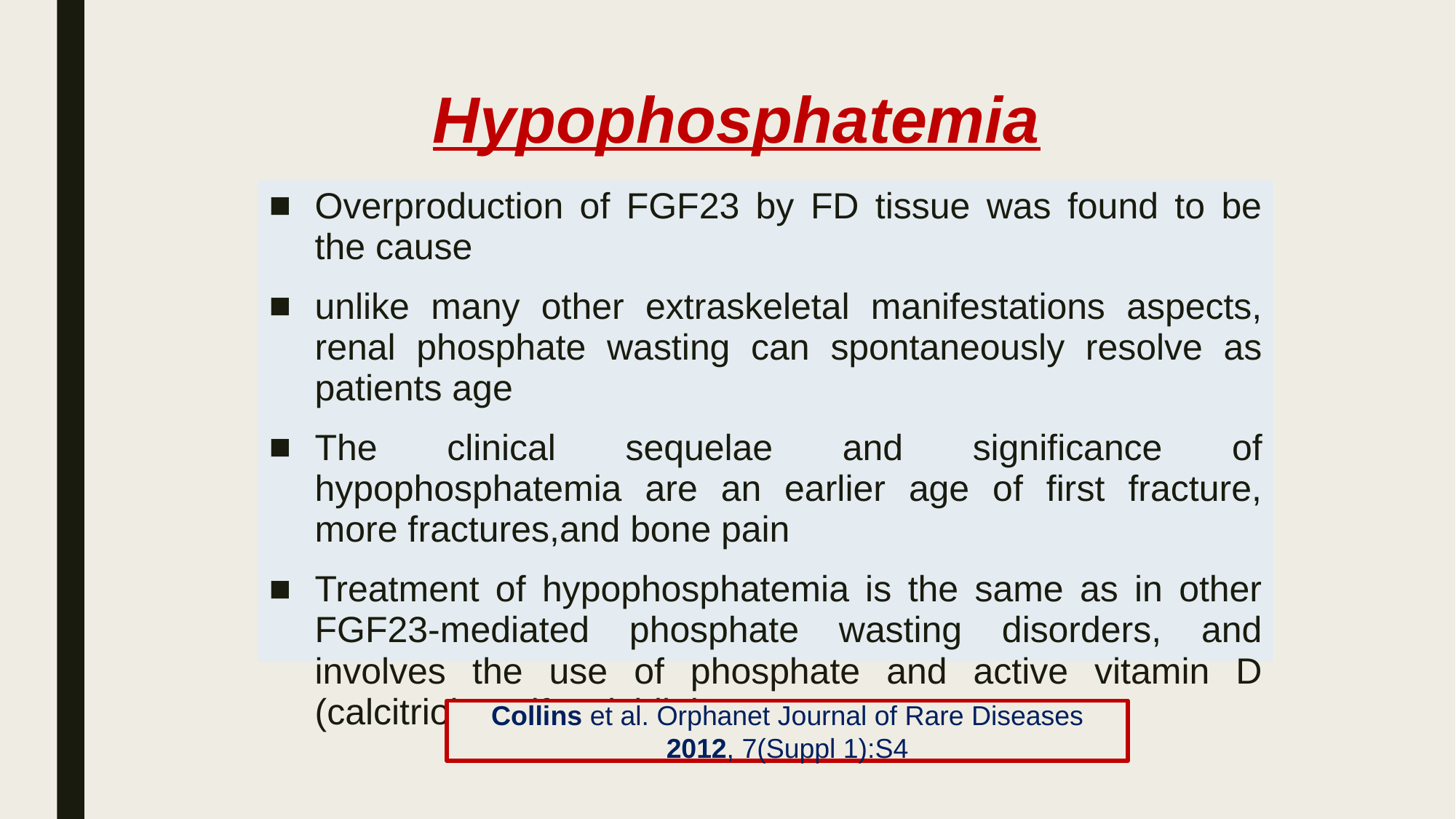

# Hypophosphatemia
Overproduction of FGF23 by FD tissue was found to be the cause
unlike many other extraskeletal manifestations aspects, renal phosphate wasting can spontaneously resolve as patients age
The clinical sequelae and significance of hypophosphatemia are an earlier age of first fracture, more fractures,and bone pain
Treatment of hypophosphatemia is the same as in other FGF23-mediated phosphate wasting disorders, and involves the use of phosphate and active vitamin D (calcitriol or alfacalcidiol)
Collins et al. Orphanet Journal of Rare Diseases 2012, 7(Suppl 1):S4